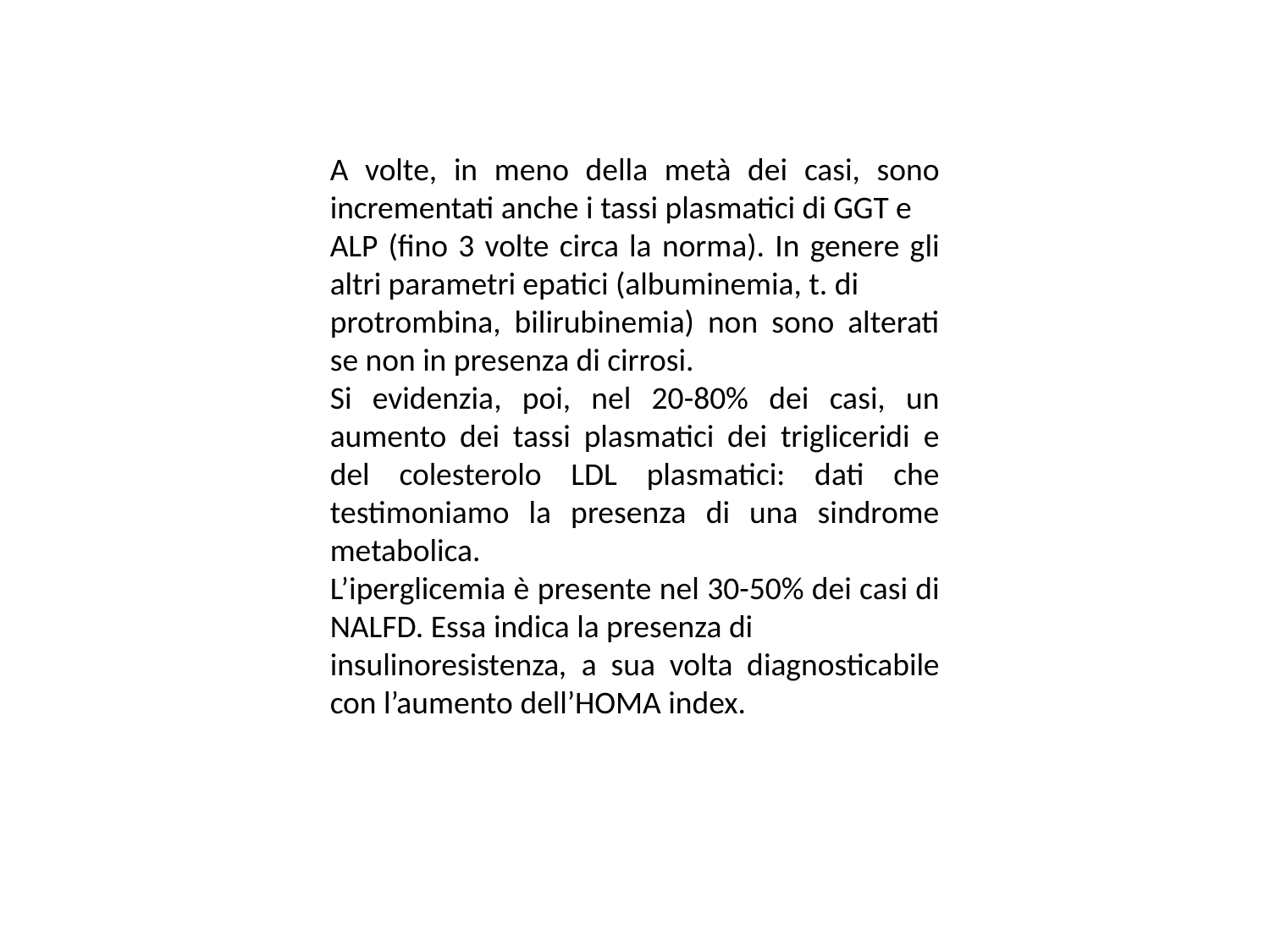

A volte, in meno della metà dei casi, sono incrementati anche i tassi plasmatici di GGT e
ALP (fino 3 volte circa la norma). In genere gli altri parametri epatici (albuminemia, t. di
protrombina, bilirubinemia) non sono alterati se non in presenza di cirrosi.
Si evidenzia, poi, nel 20-80% dei casi, un aumento dei tassi plasmatici dei trigliceridi e del colesterolo LDL plasmatici: dati che testimoniamo la presenza di una sindrome metabolica.
L’iperglicemia è presente nel 30-50% dei casi di NALFD. Essa indica la presenza di
insulinoresistenza, a sua volta diagnosticabile con l’aumento dell’HOMA index.